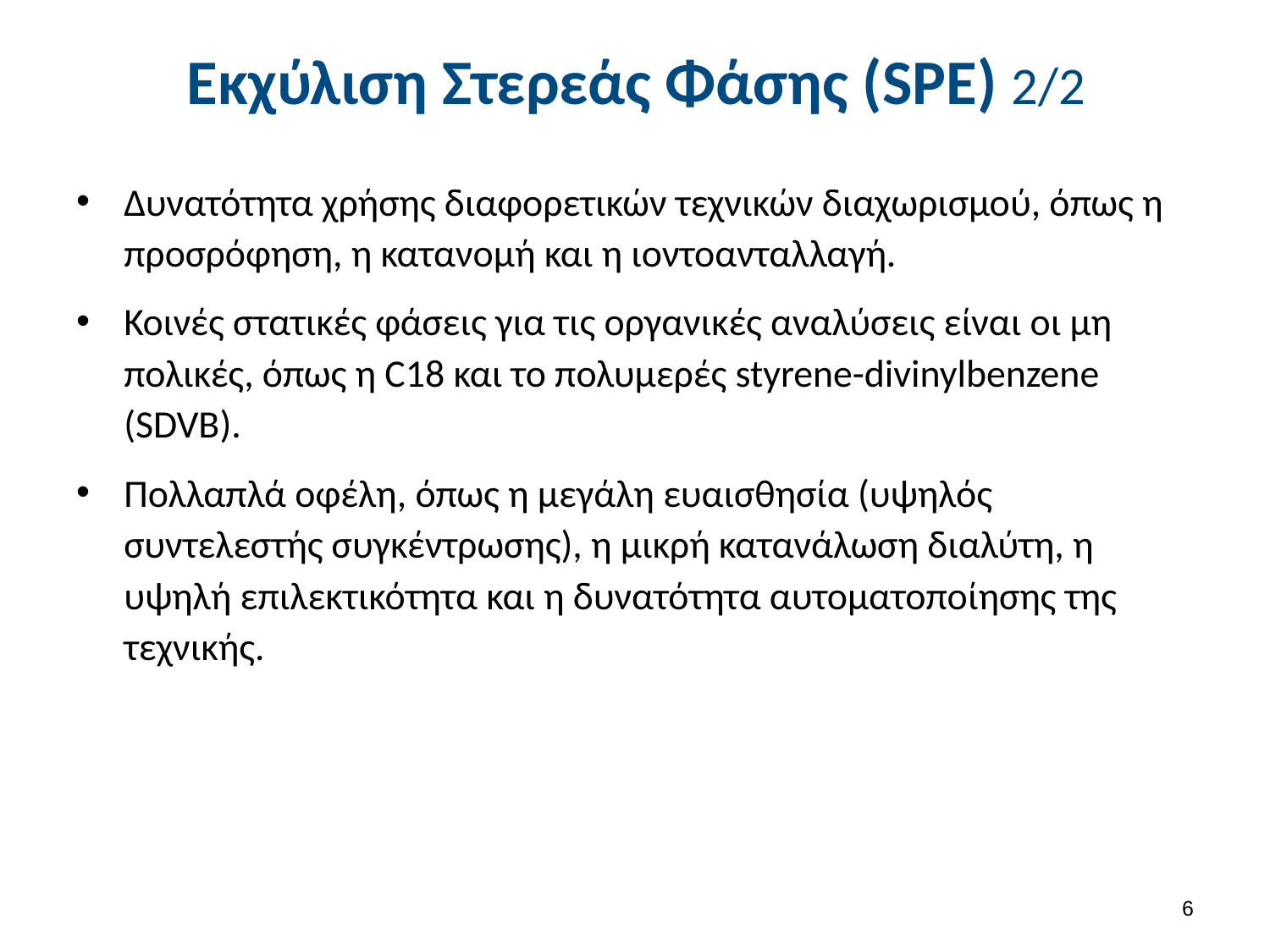

# Εκχύλιση Στερεάς Φάσης (SPE) 2/2
Δυνατότητα χρήσης διαφορετικών τεχνικών διαχωρισμού, όπως η προσρόφηση, η κατανομή και η ιοντοανταλλαγή.
Κοινές στατικές φάσεις για τις οργανικές αναλύσεις είναι οι μη πολικές, όπως η C18 και το πολυμερές styrene-divinylbenzene (SDVB).
Πολλαπλά οφέλη, όπως η μεγάλη ευαισθησία (υψηλός συντελεστής συγκέντρωσης), η μικρή κατανάλωση διαλύτη, η υψηλή επιλεκτικότητα και η δυνατότητα αυτοματοποίησης της τεχνικής.
6